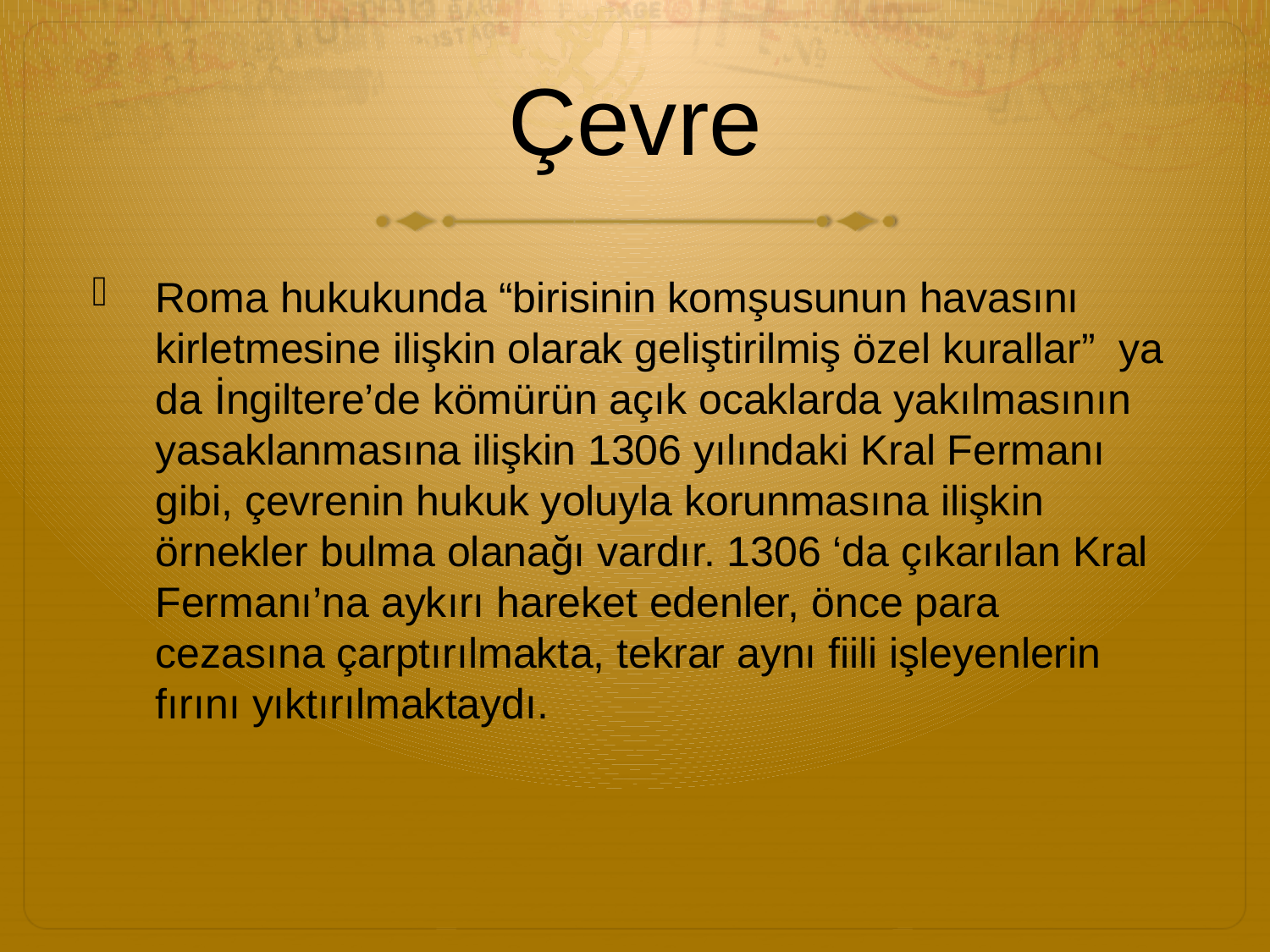

# Çevre
Roma hukukunda “birisinin komşusunun havasını kirletmesine ilişkin olarak geliştirilmiş özel kurallar”  ya da İngiltere’de kömürün açık ocaklarda yakılmasının yasaklanmasına ilişkin 1306 yılındaki Kral Fermanı gibi, çevrenin hukuk yoluyla korunmasına ilişkin örnekler bulma olanağı vardır. 1306 ‘da çıkarılan Kral Fermanı’na aykırı hareket edenler, önce para cezasına çarptırılmakta, tekrar aynı fiili işleyenlerin fırını yıktırılmaktaydı.